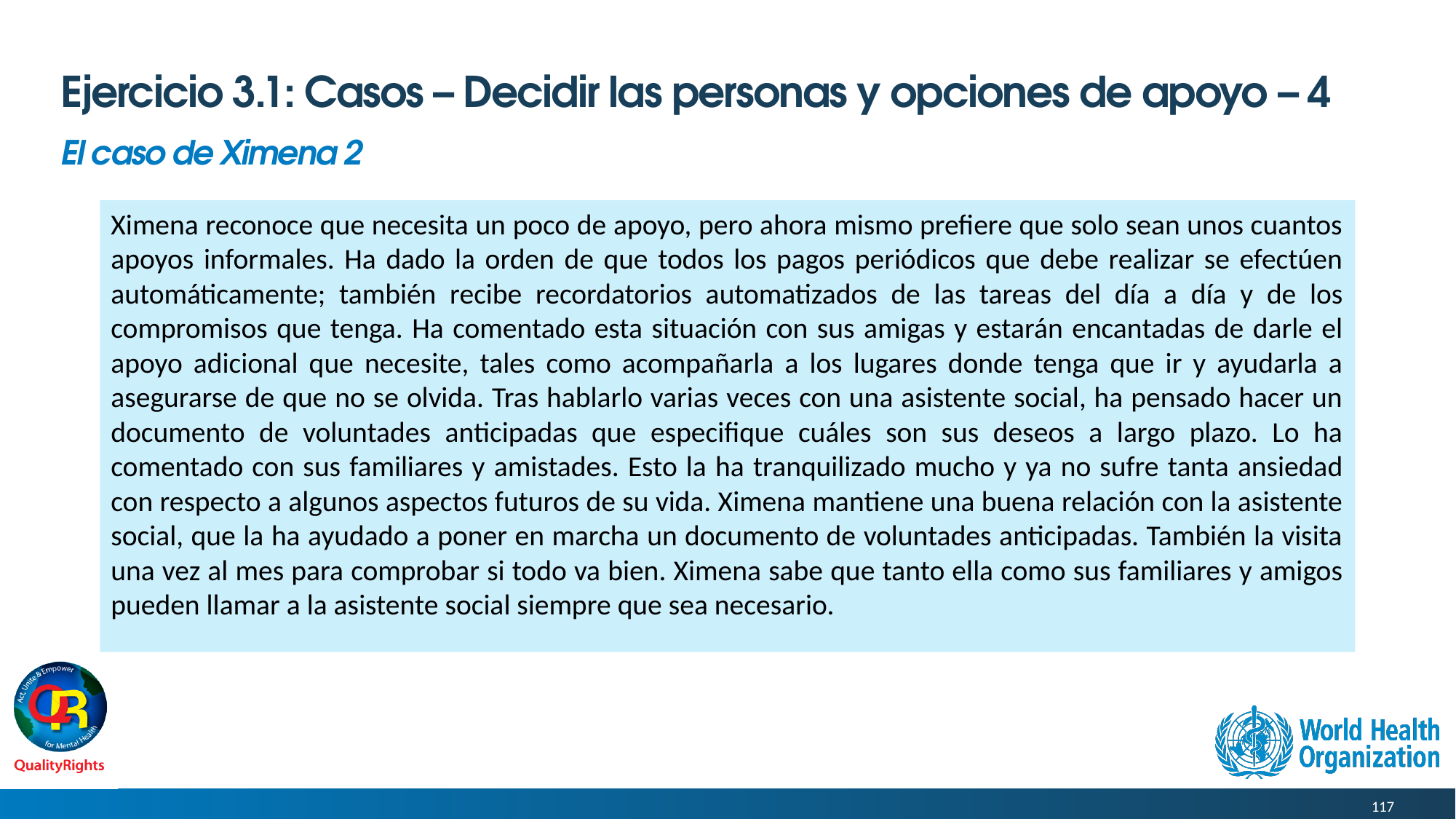

# Ejercicio 3.1: Casos – Decidir las personas y opciones de apoyo – 4
El caso de Ximena 2
Ximena reconoce que necesita un poco de apoyo, pero ahora mismo prefiere que solo sean unos cuantos apoyos informales. Ha dado la orden de que todos los pagos periódicos que debe realizar se efectúen automáticamente; también recibe recordatorios automatizados de las tareas del día a día y de los compromisos que tenga. Ha comentado esta situación con sus amigas y estarán encantadas de darle el apoyo adicional que necesite, tales como acompañarla a los lugares donde tenga que ir y ayudarla a asegurarse de que no se olvida. Tras hablarlo varias veces con una asistente social, ha pensado hacer un documento de voluntades anticipadas que especifique cuáles son sus deseos a largo plazo. Lo ha comentado con sus familiares y amistades. Esto la ha tranquilizado mucho y ya no sufre tanta ansiedad con respecto a algunos aspectos futuros de su vida. Ximena mantiene una buena relación con la asistente social, que la ha ayudado a poner en marcha un documento de voluntades anticipadas. También la visita una vez al mes para comprobar si todo va bien. Ximena sabe que tanto ella como sus familiares y amigos pueden llamar a la asistente social siempre que sea necesario.